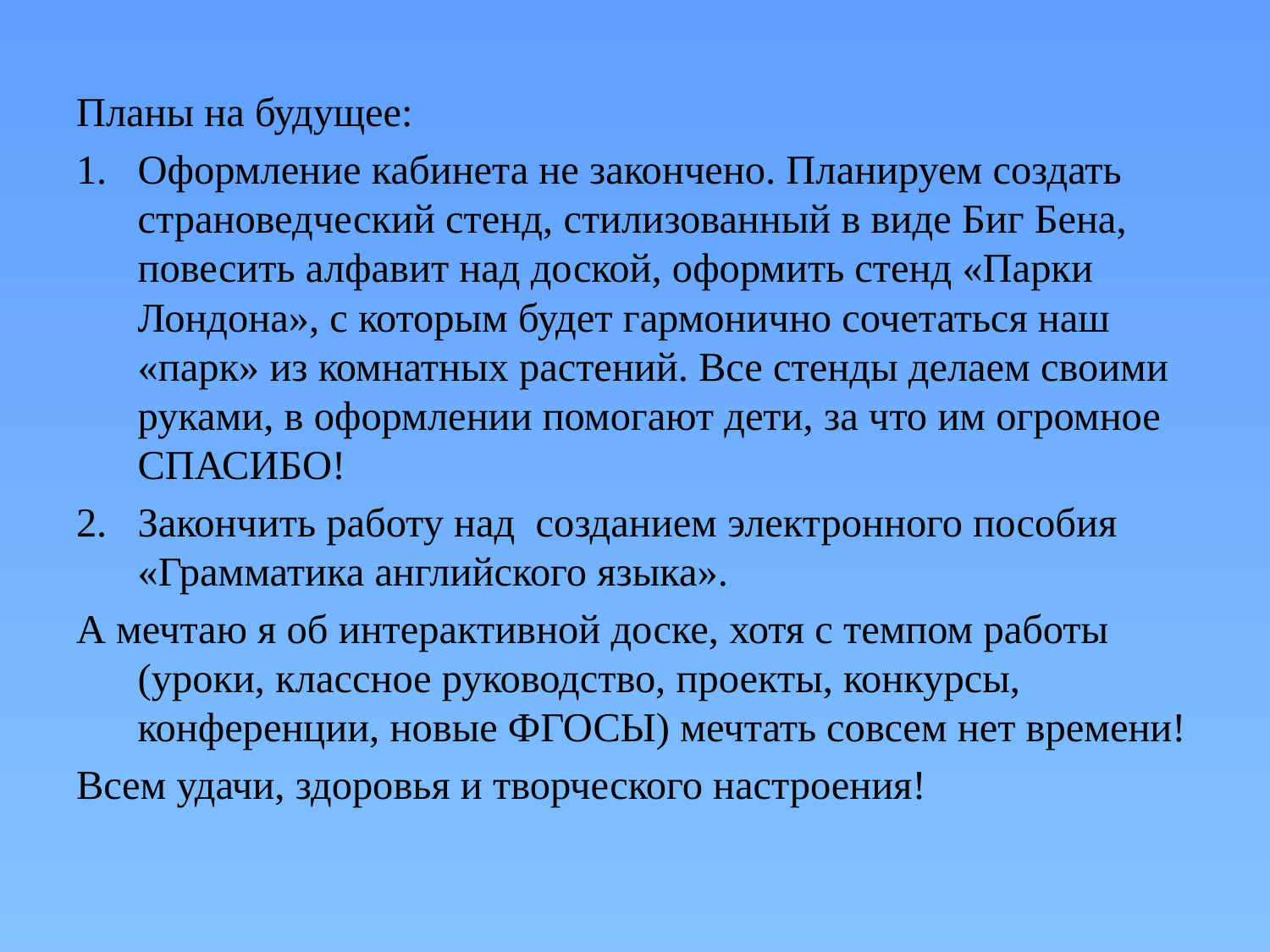

Планы на будущее:
Оформление кабинета не закончено. Планируем создать страноведческий стенд, стилизованный в виде Биг Бена, повесить алфавит над доской, оформить стенд «Парки Лондона», с которым будет гармонично сочетаться наш «парк» из комнатных растений. Все стенды делаем своими руками, в оформлении помогают дети, за что им огромное СПАСИБО!
Закончить работу над  созданием электронного пособия «Грамматика английского языка».
А мечтаю я об интерактивной доске, хотя с темпом работы (уроки, классное руководство, проекты, конкурсы, конференции, новые ФГОСЫ) мечтать совсем нет времени!
Всем удачи, здоровья и творческого настроения!